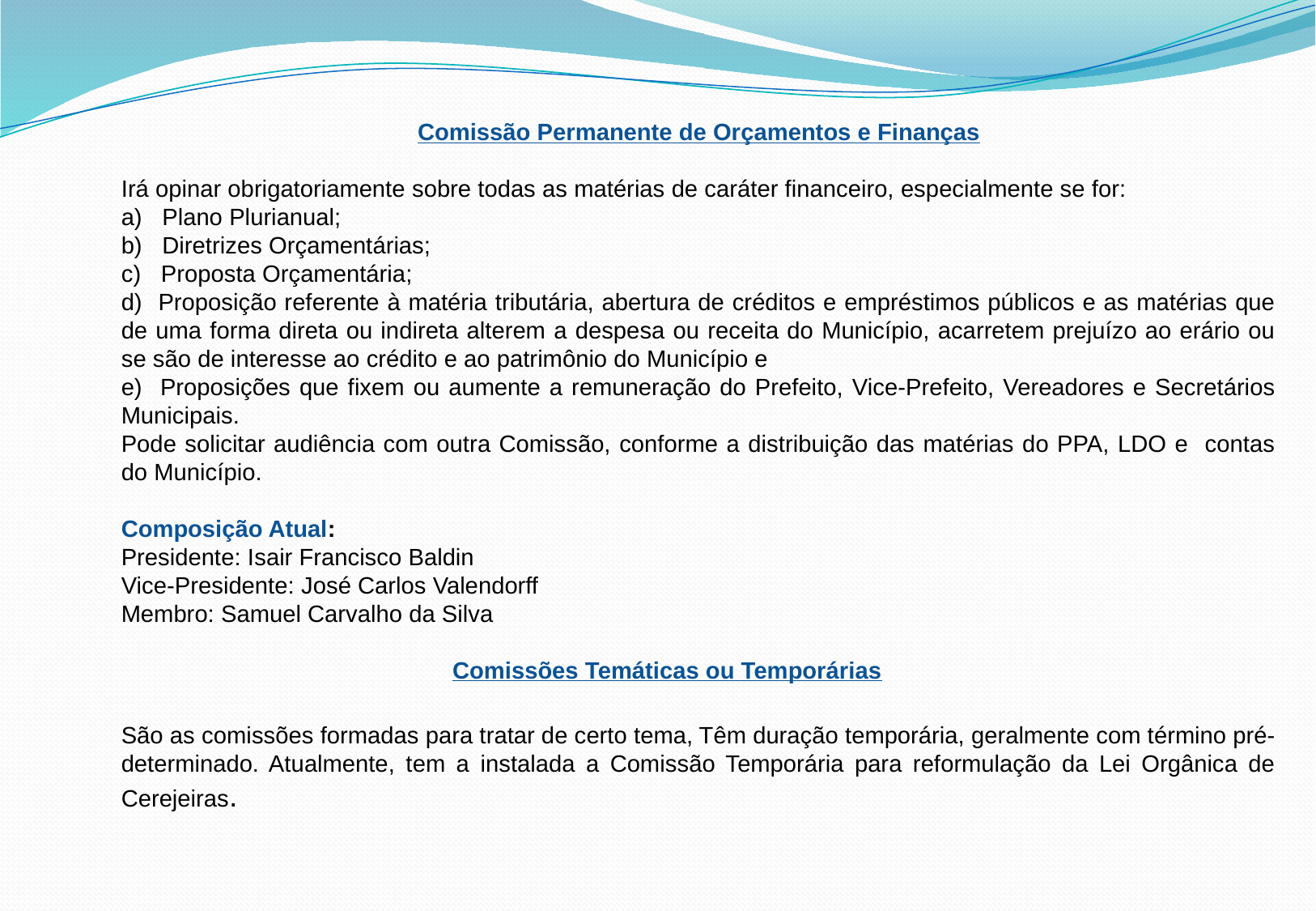

Comissão Permanente de Orçamentos e Finanças

Irá opinar obrigatoriamente sobre todas as matérias de caráter financeiro, especialmente se for:
a)   Plano Plurianual;
b)   Diretrizes Orçamentárias;
c)   Proposta Orçamentária;
d)  Proposição referente à matéria tributária, abertura de créditos e empréstimos públicos e as matérias que de uma forma direta ou indireta alterem a despesa ou receita do Município, acarretem prejuízo ao erário ou se são de interesse ao crédito e ao patrimônio do Município e
e)  Proposições que fixem ou aumente a remuneração do Prefeito, Vice-Prefeito, Vereadores e Secretários Municipais.
Pode solicitar audiência com outra Comissão, conforme a distribuição das matérias do PPA, LDO e  contas do Município.

Composição Atual:
Presidente: Isair Francisco Baldin
Vice-Presidente: José Carlos Valendorff
Membro: Samuel Carvalho da Silva

Comissões Temáticas ou Temporárias

São as comissões formadas para tratar de certo tema, Têm duração temporária, geralmente com término pré-determinado. Atualmente, tem a instalada a Comissão Temporária para reformulação da Lei Orgânica de Cerejeiras.